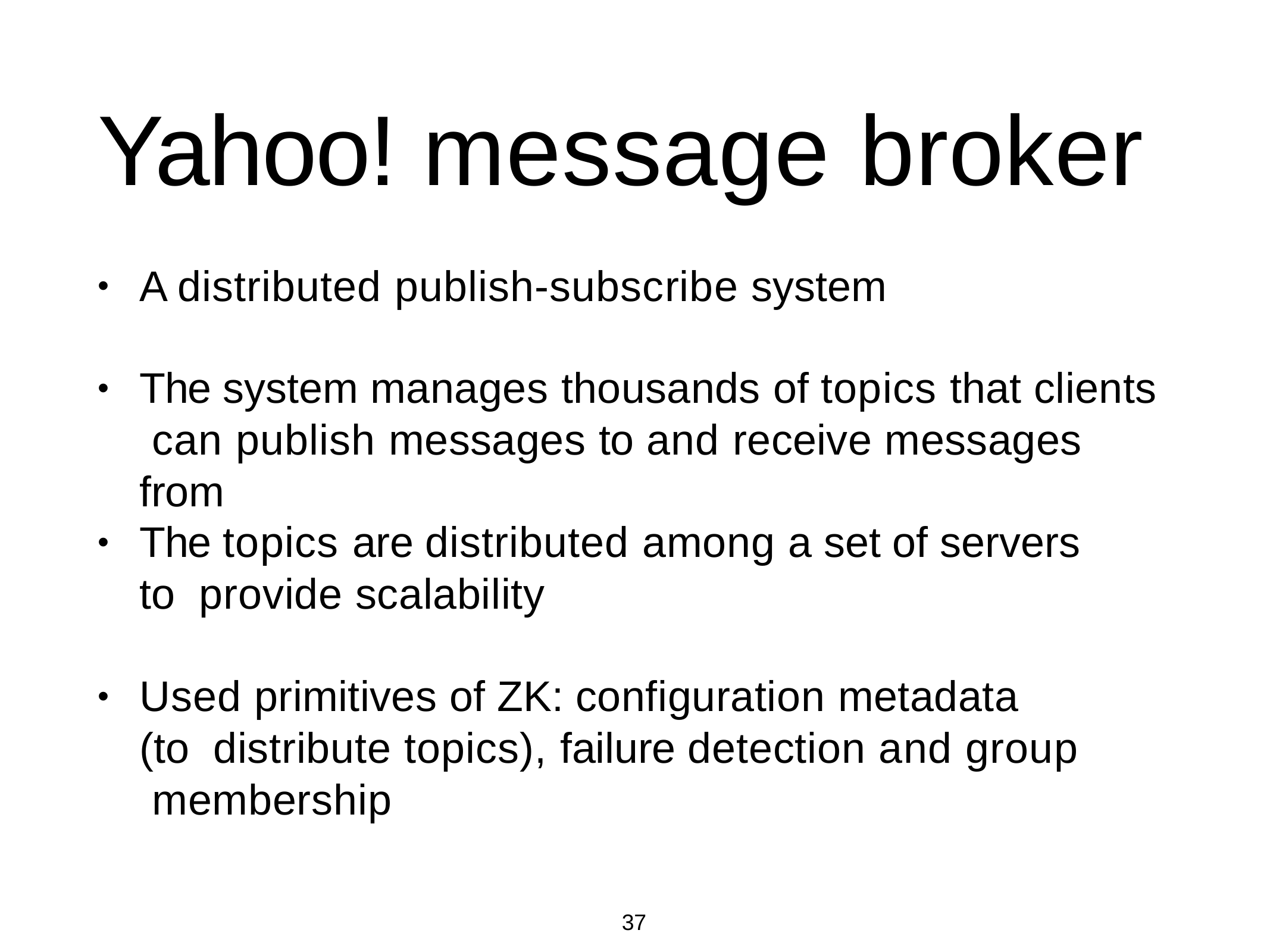

# Yahoo! message broker
A distributed publish-subscribe system
•
The system manages thousands of topics that clients  can publish messages to and receive messages from
•
The topics are distributed among a set of servers to  provide scalability
•
Used primitives of ZK: configuration metadata (to  distribute topics), failure detection and group  membership
•
37